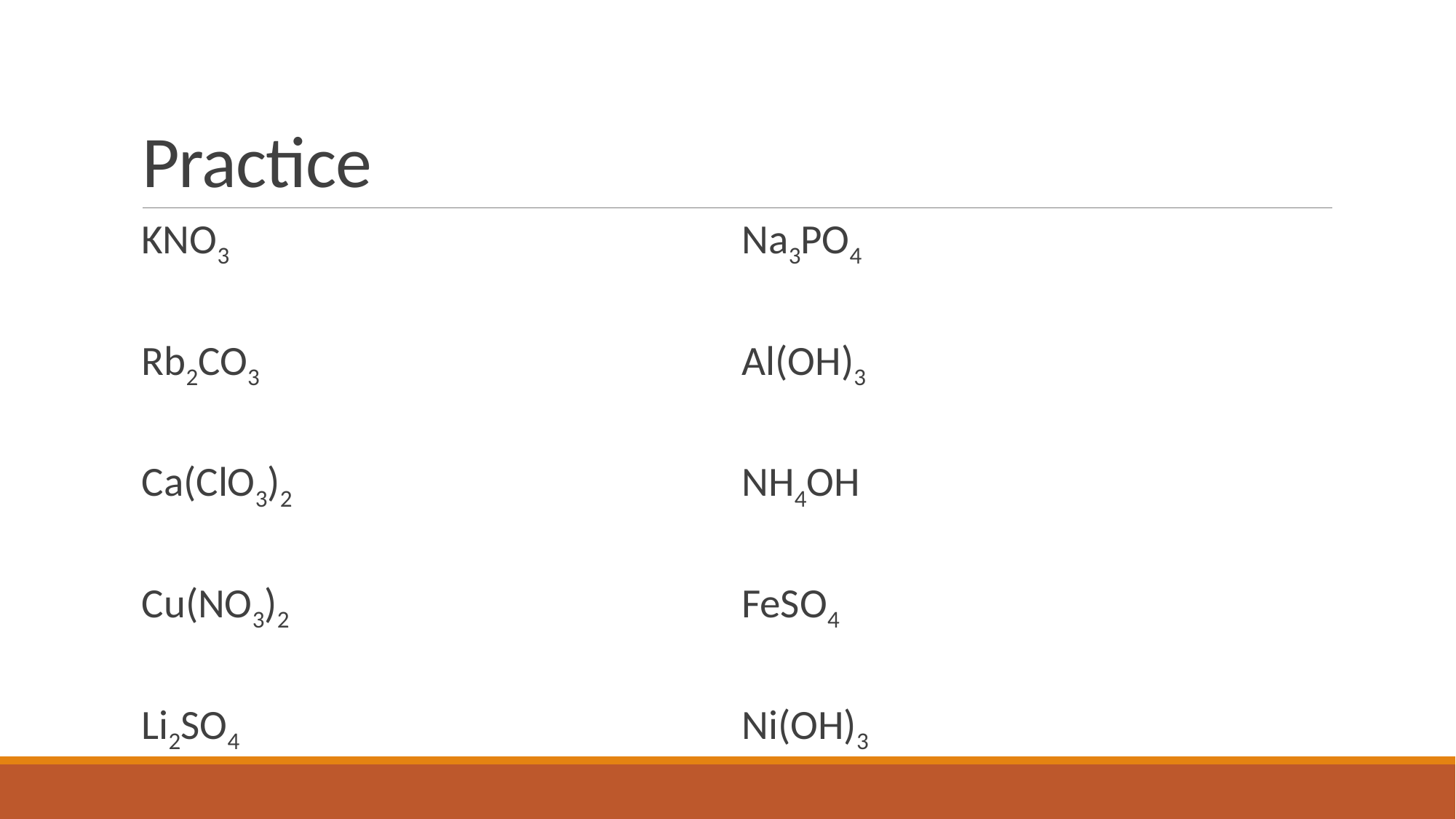

# Practice
KNO3

Rb2CO3

Ca(ClO3)2

Cu(NO3)2

Li2SO4

Na3PO4

Al(OH)3

NH4OH

FeSO4

Ni(OH)3